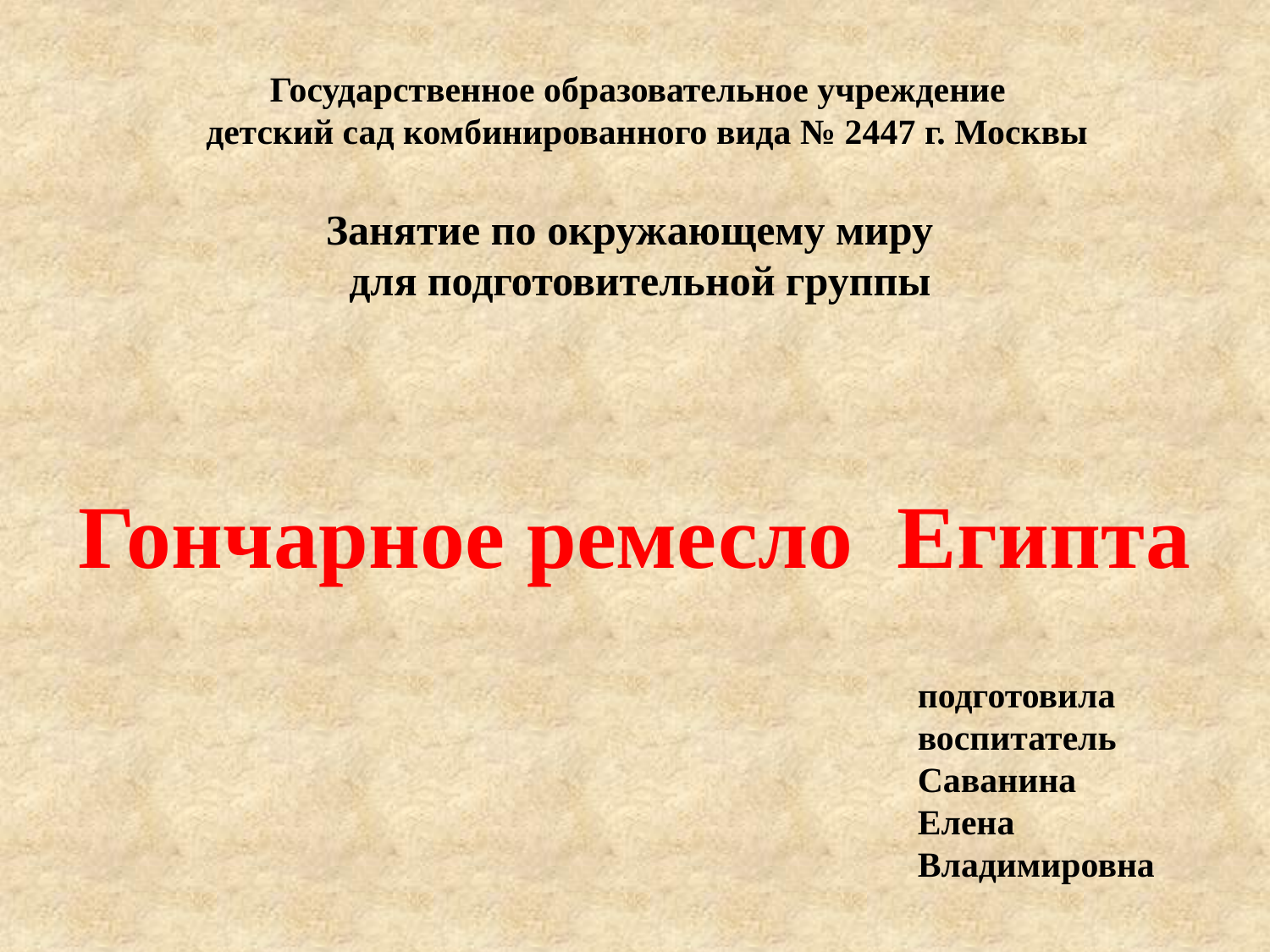

# Гончарное ремесло  Египта
Государственное образовательное учреждение
детский сад комбинированного вида № 2447 г. Москвы
Занятие по окружающему миру
для подготовительной группы

подготовила
воспитатель
Саванина
Елена Владимировна